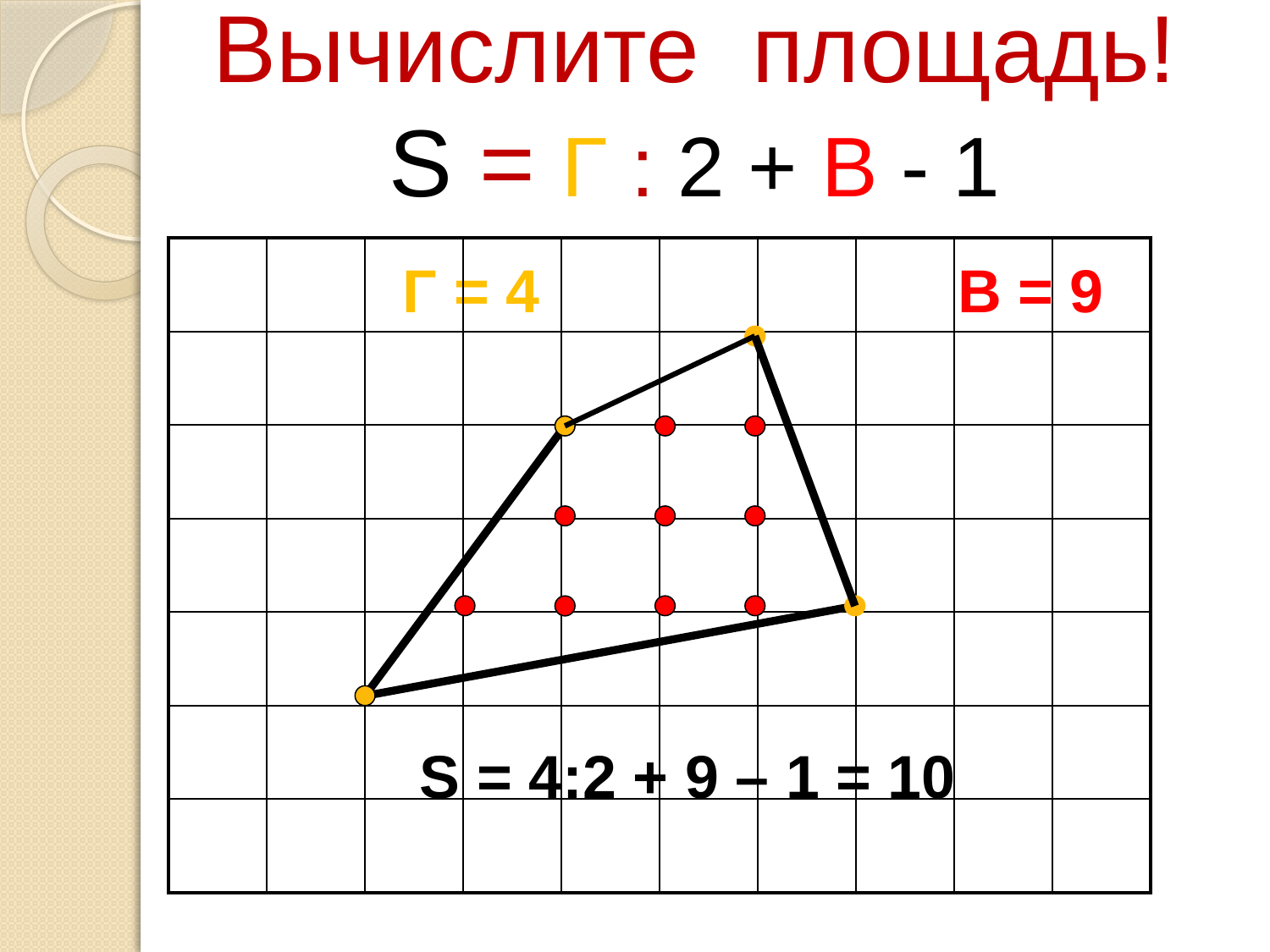

# Вычислите  площадь! S = Г : 2 + В - 1
|  |  |  |  |  |  |  |  |  |  |
| --- | --- | --- | --- | --- | --- | --- | --- | --- | --- |
|  |  |  |  |  |  |  |  |  |  |
|  |  |  |  |  |  |  |  |  |  |
|  |  |  |  |  |  |  |  |  |  |
|  |  |  |  |  |  |  |  |  |  |
|  |  |  |  |  |  |  |  |  |  |
|  |  |  |  |  |  |  |  |  |  |
                          Г = 4                         В = 9

                  S = 4:2 + 9 – 1 = 10